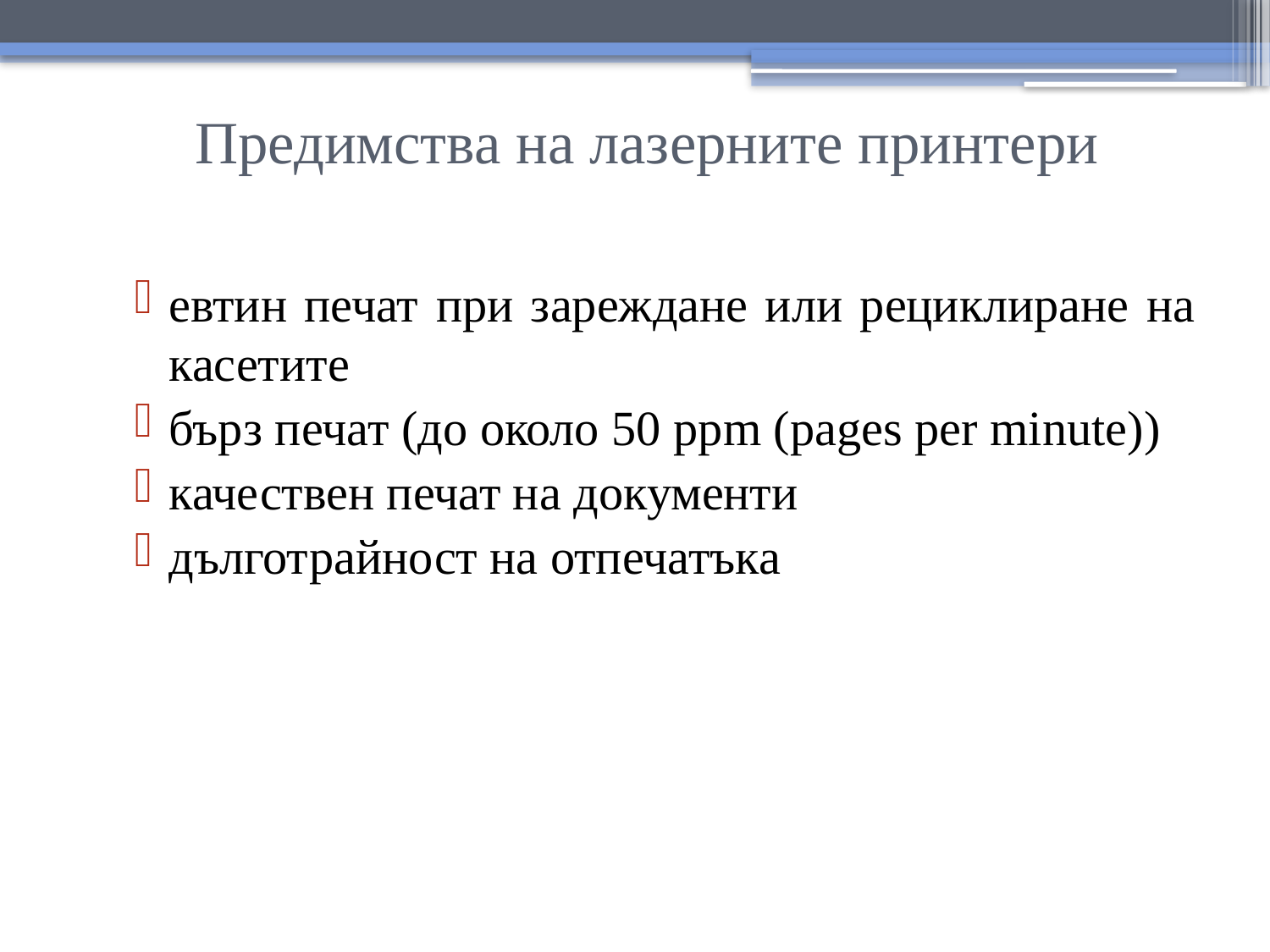

# Предимства на лазерните принтери
евтин печат при зареждане или рециклиране на касетите
бърз печат (до около 50 ppm (pages per minute))
качествен печат на документи
дълготрайност на отпечатъка